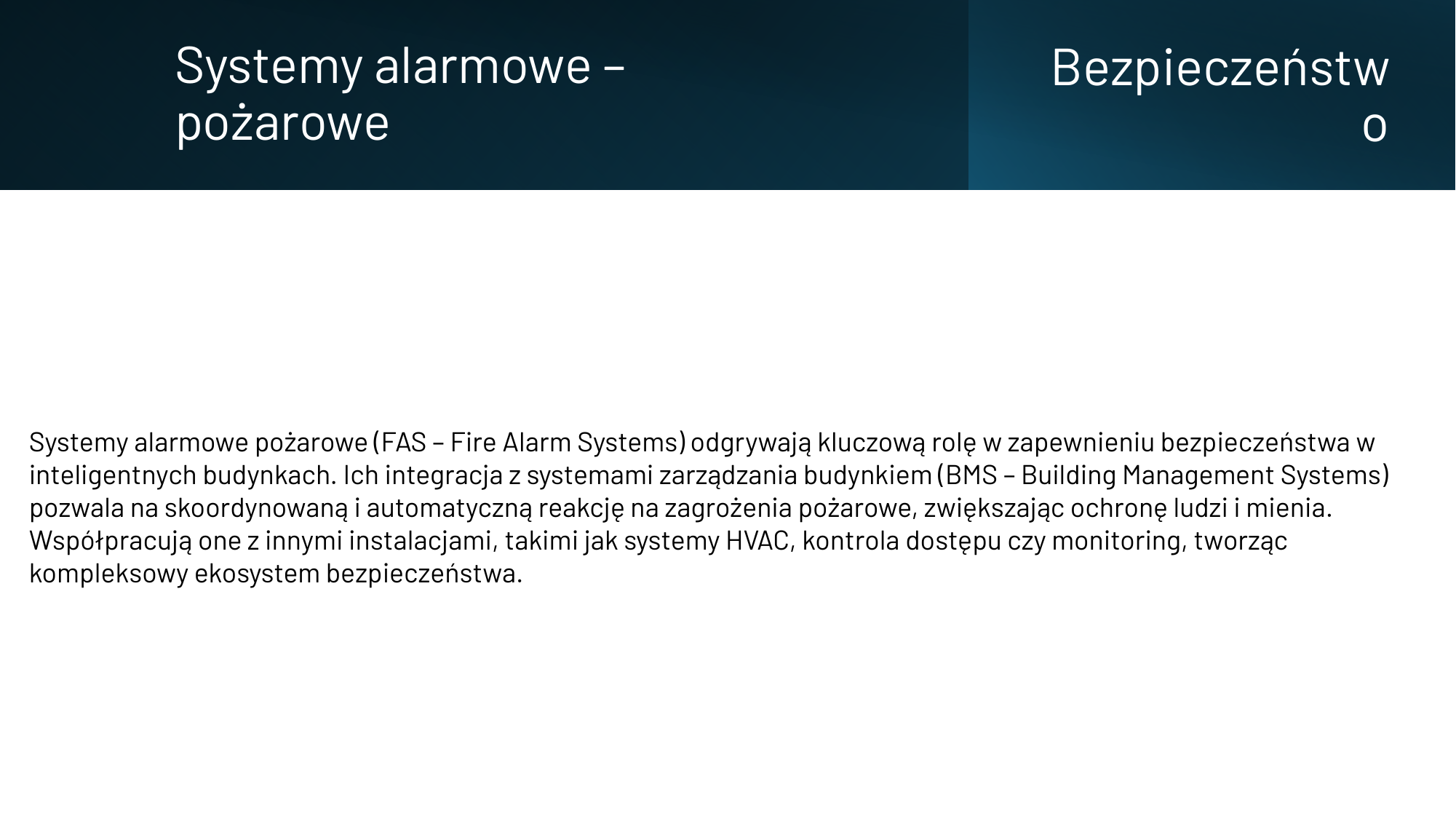

Systemy alarmowe – pożarowe
Bezpieczeństwo
Systemy alarmowe pożarowe (FAS – Fire Alarm Systems) odgrywają kluczową rolę w zapewnieniu bezpieczeństwa w inteligentnych budynkach. Ich integracja z systemami zarządzania budynkiem (BMS – Building Management Systems) pozwala na skoordynowaną i automatyczną reakcję na zagrożenia pożarowe, zwiększając ochronę ludzi i mienia. Współpracują one z innymi instalacjami, takimi jak systemy HVAC, kontrola dostępu czy monitoring, tworząc kompleksowy ekosystem bezpieczeństwa.